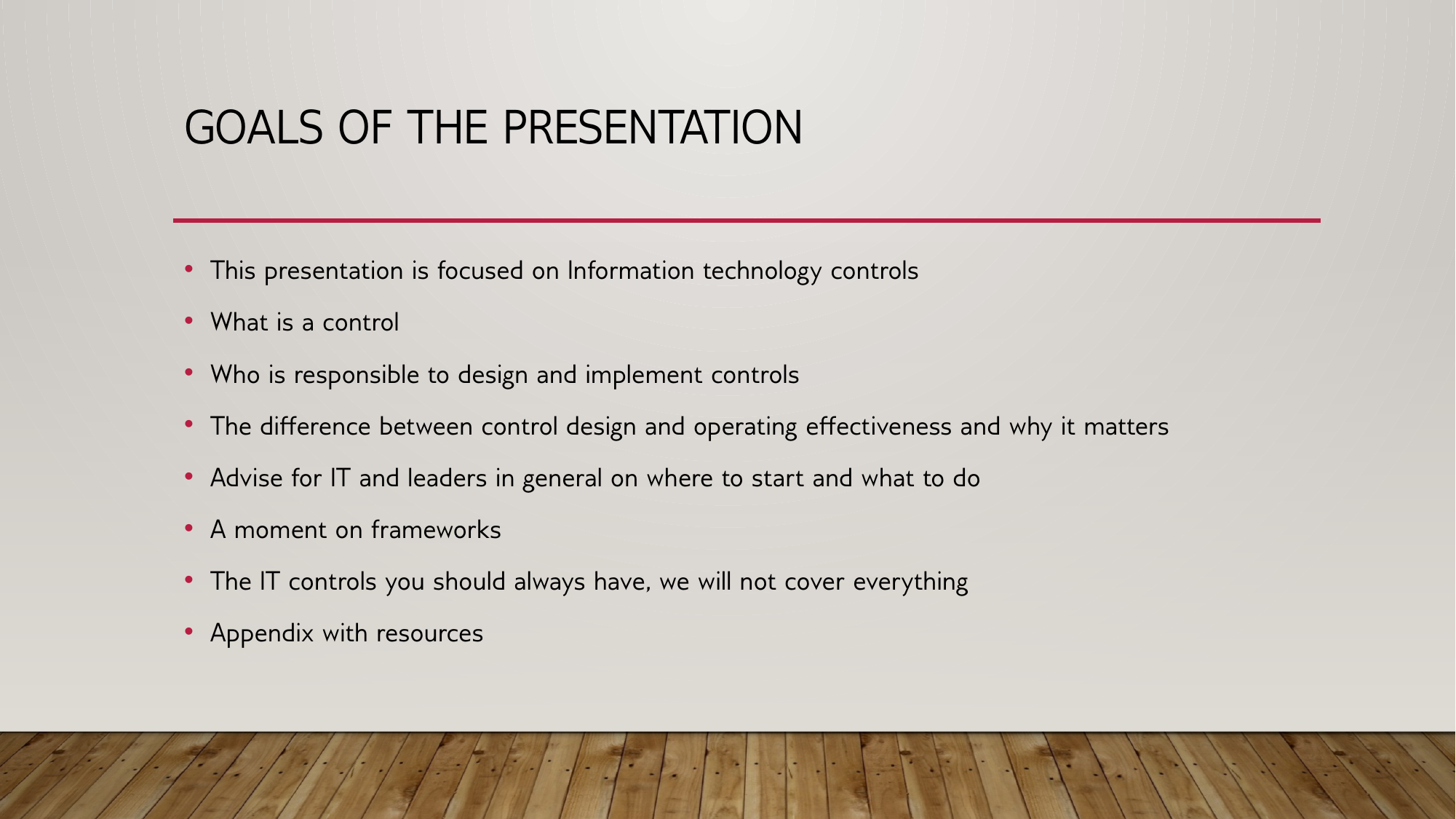

# Goals of the presentation
This presentation is focused on Information technology controls
What is a control
Who is responsible to design and implement controls
The difference between control design and operating effectiveness and why it matters
Advise for IT and leaders in general on where to start and what to do
A moment on frameworks
The IT controls you should always have, we will not cover everything
Appendix with resources